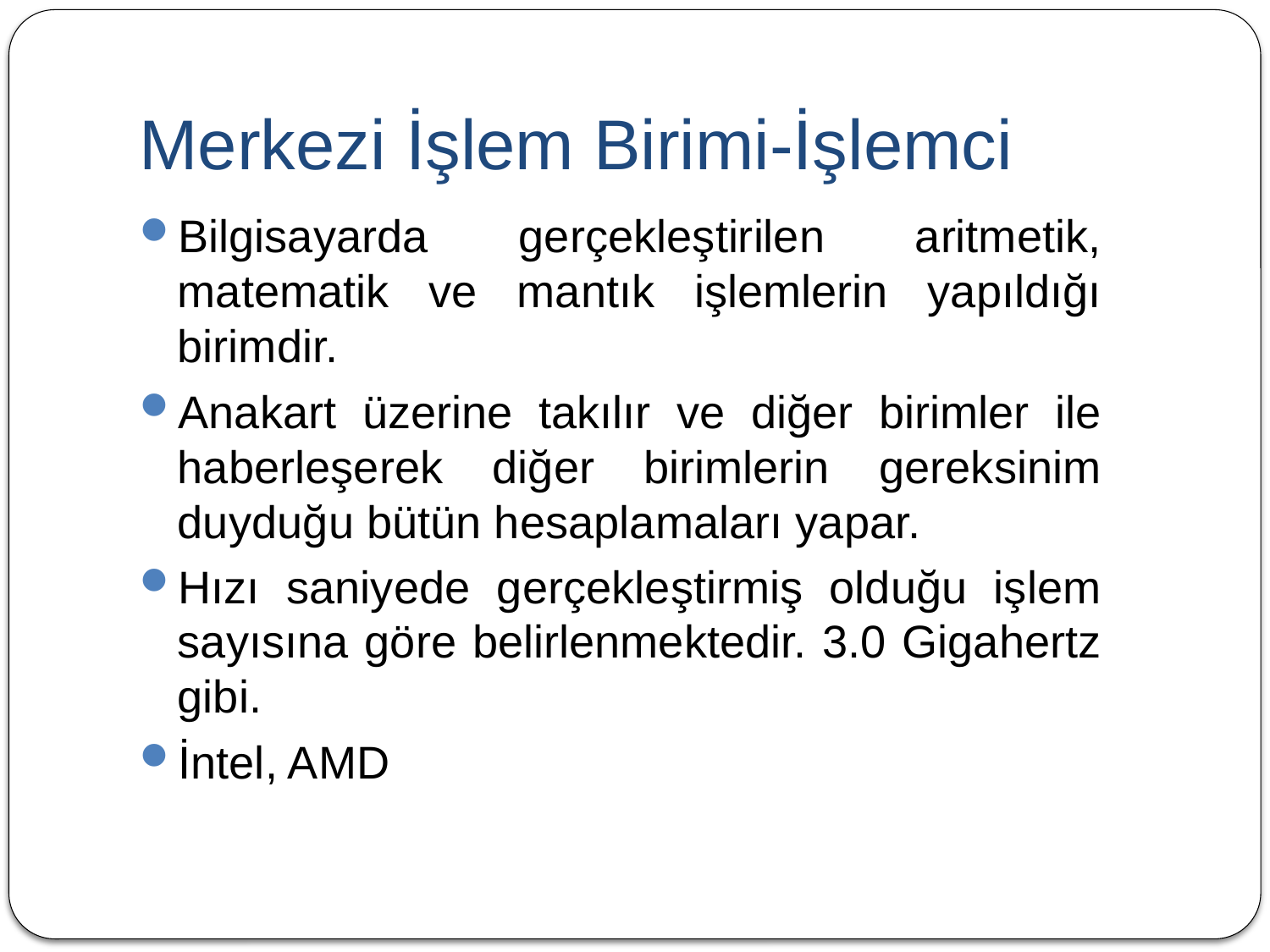

# Merkezi İşlem Birimi-İşlemci
Bilgisayarda gerçekleştirilen aritmetik, matematik ve mantık işlemlerin yapıldığı birimdir.
Anakart üzerine takılır ve diğer birimler ile haberleşerek diğer birimlerin gereksinim duyduğu bütün hesaplamaları yapar.
Hızı saniyede gerçekleştirmiş olduğu işlem sayısına göre belirlenmektedir. 3.0 Gigahertz gibi.
İntel, AMD